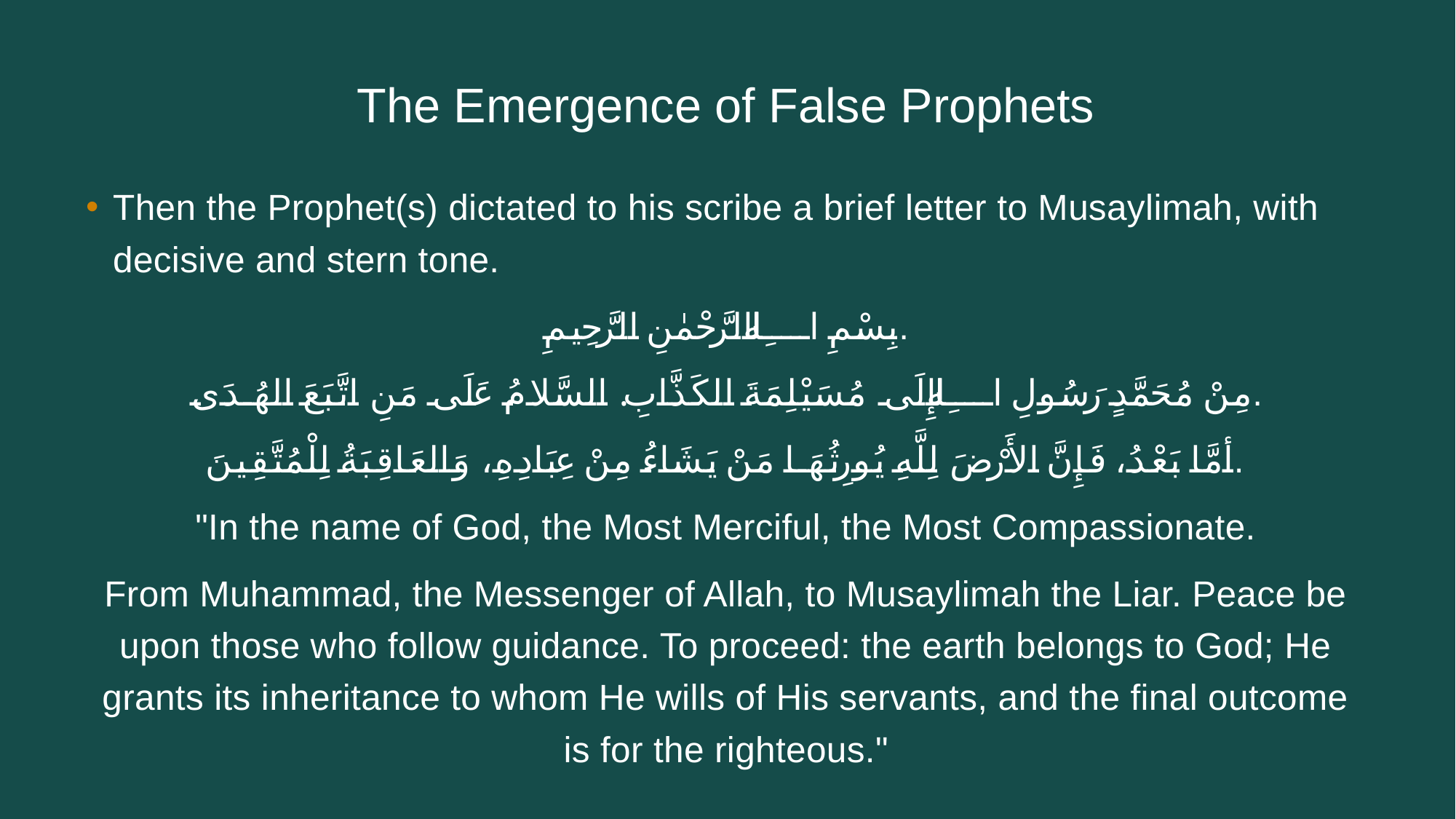

# The Emergence of False Prophets
Then the Prophet(s) dictated to his scribe a brief letter to Musaylimah, with decisive and stern tone.
بِسْمِ اللهِ الرَّحْمٰنِ الرَّحِيمِ.
مِنْ مُحَمَّدٍ رَسُولِ اللهِ إِلَى مُسَيْلِمَةَ الكَذَّابِ. السَّلامُ عَلَى مَنِ اتَّبَعَ الهُدَى.
أمَّا بَعْدُ، فَإِنَّ الأَرْضَ لِلَّهِ يُورِثُهَا مَنْ يَشَاءُ مِنْ عِبَادِهِ، وَالعَاقِبَةُ لِلْمُتَّقِينَ.
"In the name of God, the Most Merciful, the Most Compassionate.
From Muhammad, the Messenger of Allah, to Musaylimah the Liar. Peace be upon those who follow guidance. To proceed: the earth belongs to God; He grants its inheritance to whom He wills of His servants, and the final outcome is for the righteous."